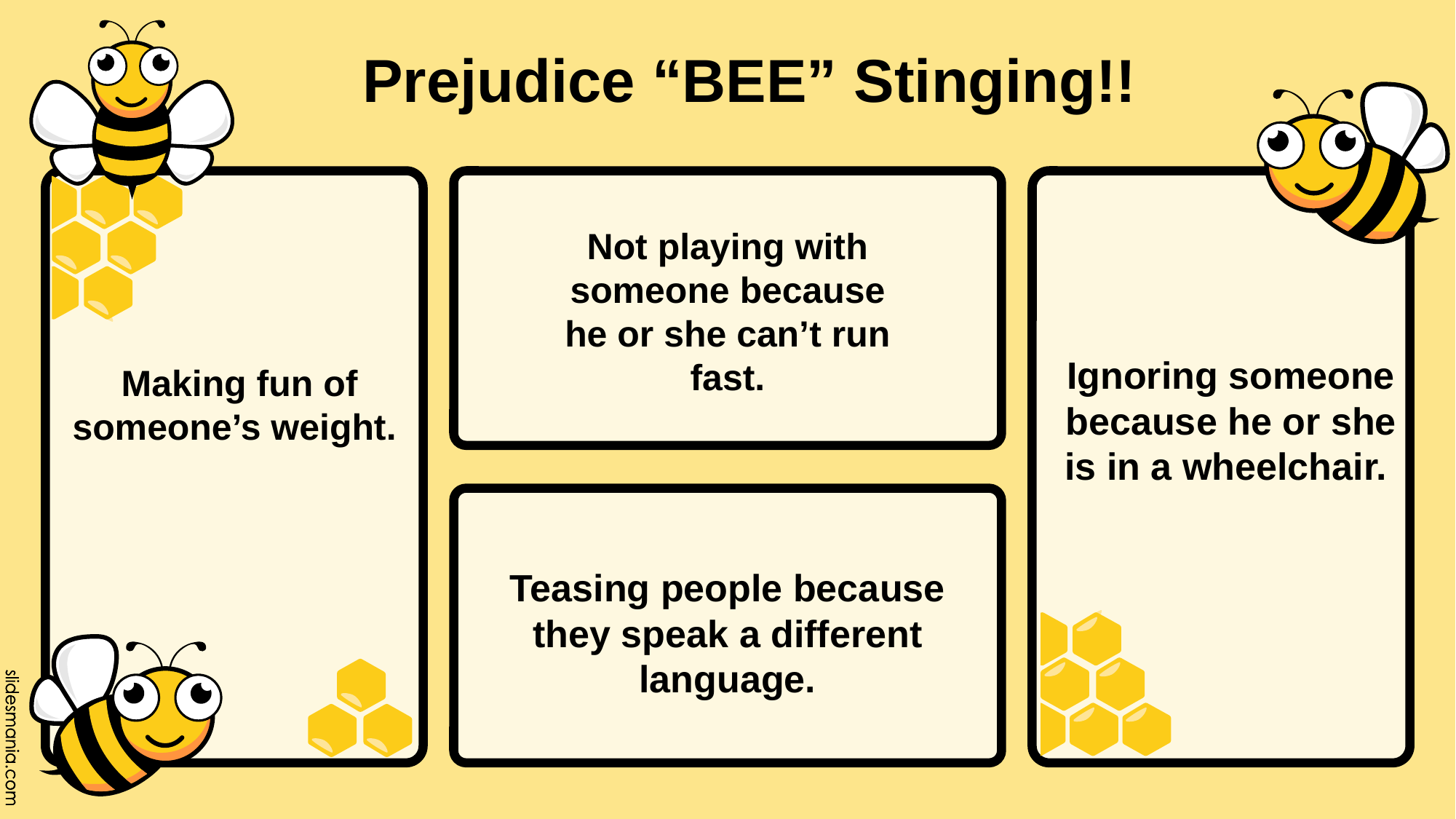

# Prejudice “BEE” Stinging!!
Not playing with someone because he or she can’t run fast.
Ignoring someone because he or she is in a wheelchair.
Making fun of someone’s weight.
Teasing people because they speak a different language.